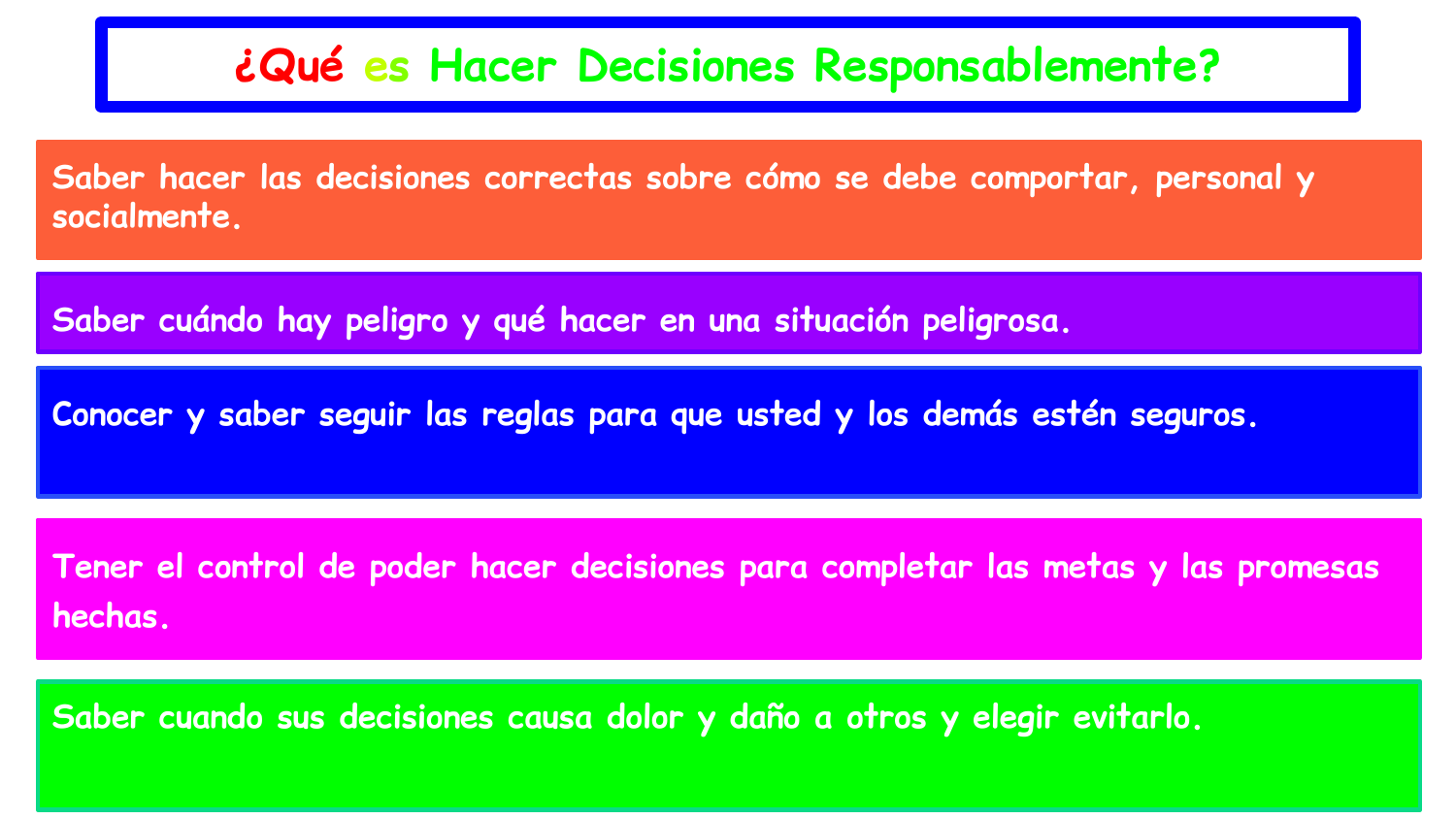

¿Qué es Hacer Decisiones Responsablemente?

Saber hacer las decisiones correctas sobre cómo se debe comportar, personal y socialmente.
Saber cuándo hay peligro y qué hacer en una situación peligrosa.
Conocer y saber seguir las reglas para que usted y los demás estén seguros.

Tener el control de poder hacer decisiones para completar las metas y las promesas hechas.

Saber cuando sus decisiones causa dolor y daño a otros y elegir evitarlo.